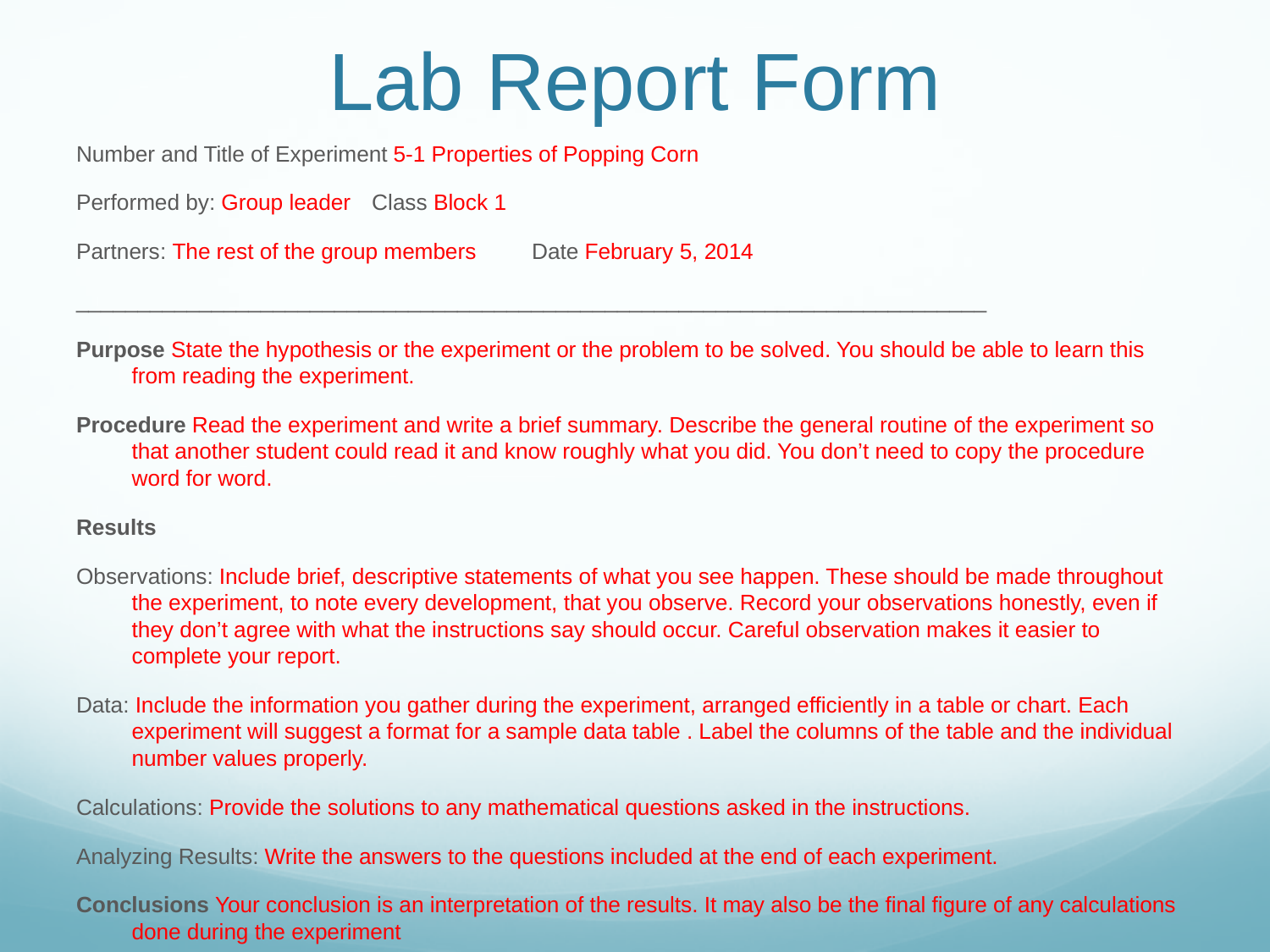

# Lab Report Form
Number and Title of Experiment 5-1 Properties of Popping Corn
Performed by: Group leader 				Class Block 1
Partners: The rest of the group members   			Date February 5, 2014
__________________________________________________________________________
Purpose State the hypothesis or the experiment or the problem to be solved. You should be able to learn this from reading the experiment.
Procedure Read the experiment and write a brief summary. Describe the general routine of the experiment so that another student could read it and know roughly what you did. You don’t need to copy the procedure word for word.
Results
Observations: Include brief, descriptive statements of what you see happen. These should be made throughout the experiment, to note every development, that you observe. Record your observations honestly, even if they don’t agree with what the instructions say should occur. Careful observation makes it easier to complete your report.
Data: Include the information you gather during the experiment, arranged efficiently in a table or chart. Each experiment will suggest a format for a sample data table . Label the columns of the table and the individual number values properly.
Calculations: Provide the solutions to any mathematical questions asked in the instructions.
Analyzing Results: Write the answers to the questions included at the end of each experiment.
Conclusions Your conclusion is an interpretation of the results. It may also be the final figure of any calculations done during the experiment